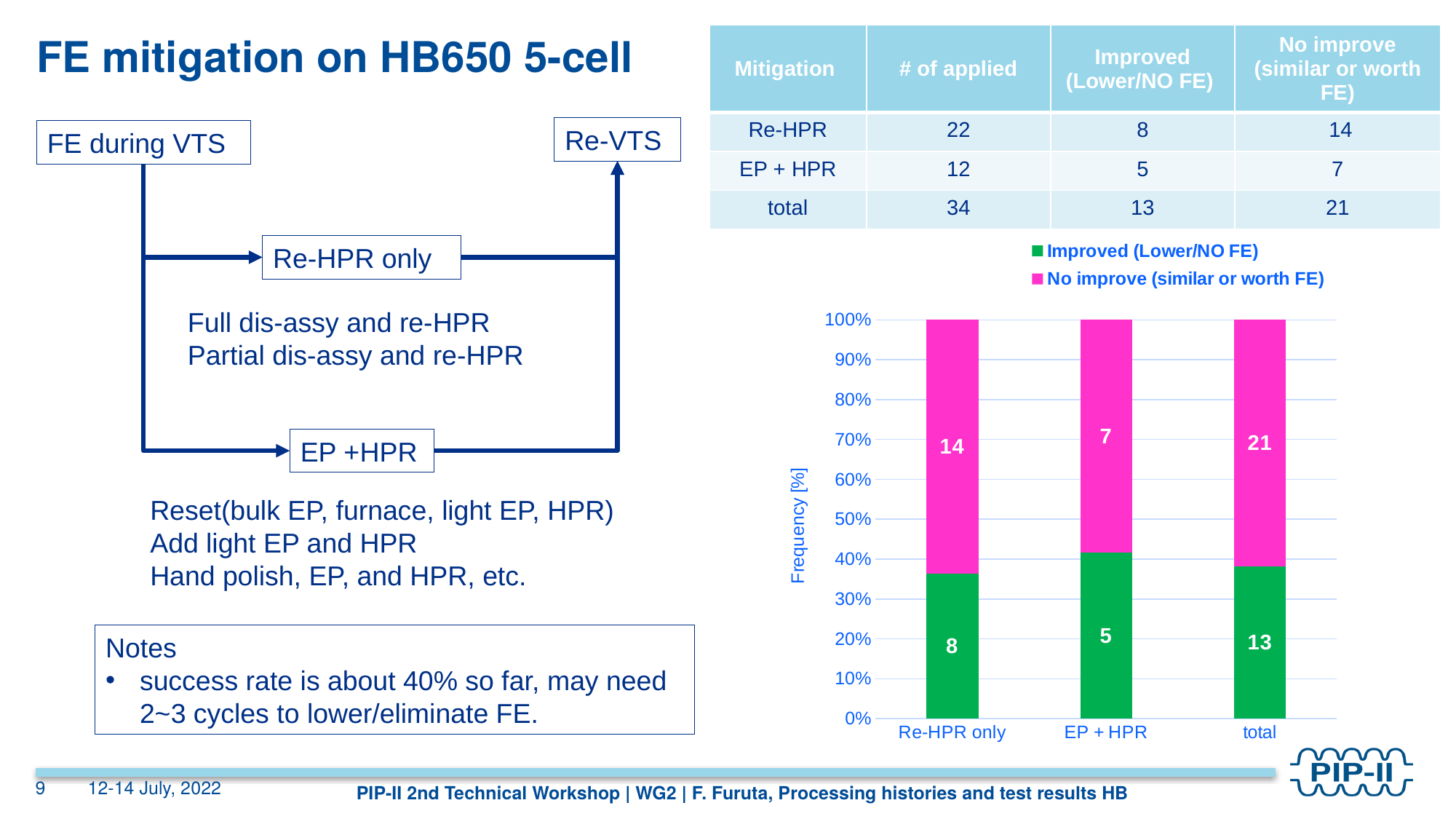

| Mitigation | # of applied | Improved (Lower/NO FE) | No improve (similar or worth FE) |
| --- | --- | --- | --- |
| Re-HPR | 22 | 8 | 14 |
| EP + HPR | 12 | 5 | 7 |
| total | 34 | 13 | 21 |
# FE mitigation on HB650 5-cell
Re-VTS
FE during VTS

### Chart

| Category | Improved (Lower/NO FE)  | No improve (similar or worth FE) |
|---|---|---|
| Re-HPR only | 8.0 | 14.0 |
| EP + HPR | 5.0 | 7.0 |
| total | 13.0 | 21.0 |
Re-HPR only
Full dis-assy and re-HPR
Partial dis-assy and re-HPR
EP +HPR
Reset(bulk EP, furnace, light EP, HPR)
Add light EP and HPR
Hand polish, EP, and HPR, etc.
Notes
success rate is about 40% so far, may need 2~3 cycles to lower/eliminate FE.
9
12-14 July, 2022
PIP-II 2nd Technical Workshop | WG2 | F. Furuta, Processing histories and test results HB